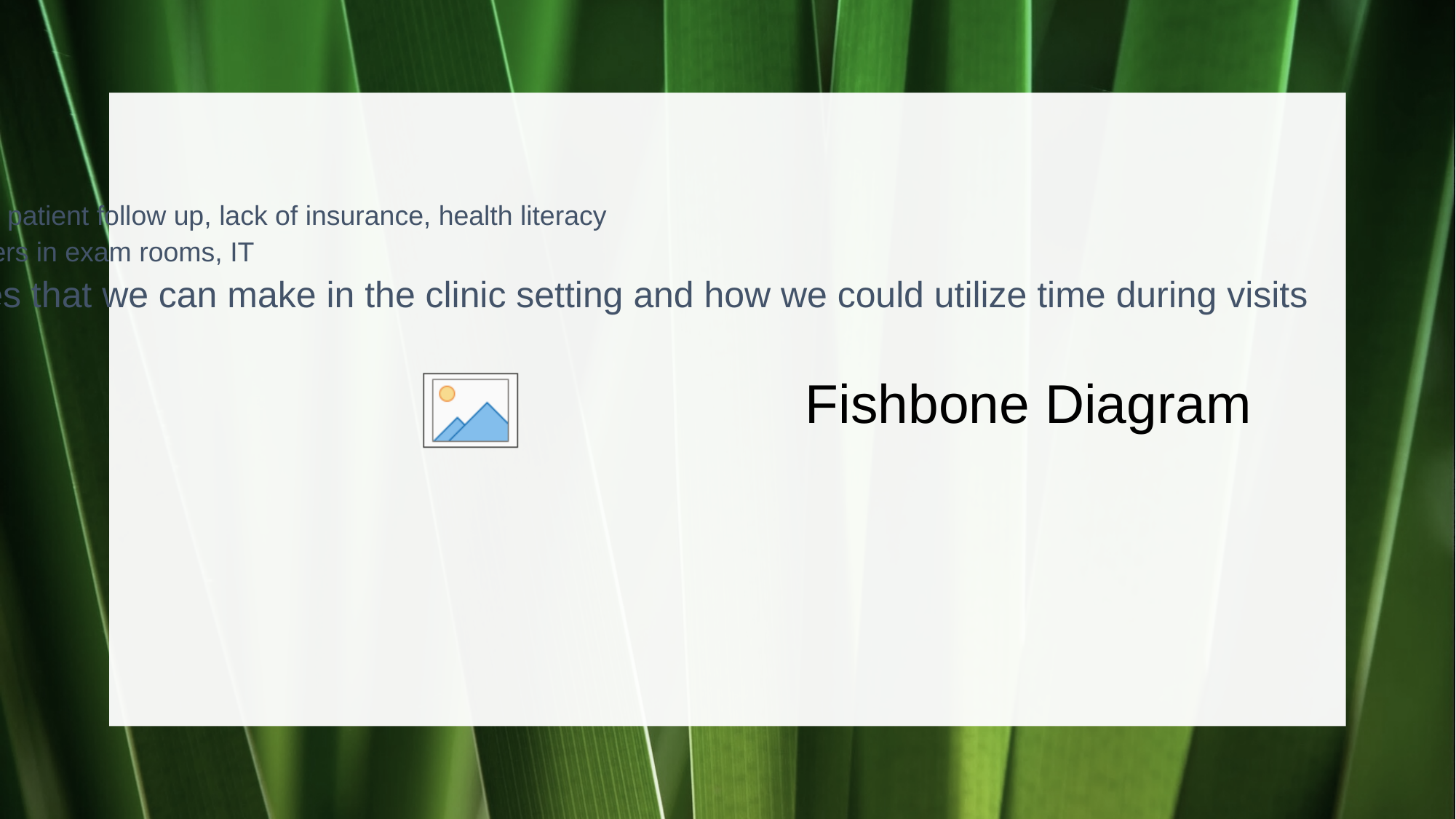

Factors considered
Socioeconomic, visit time, patient follow up, lack of insurance, health literacy
Resourses: MAs, computers in exam rooms, IT
We focused on changes that we can make in the clinic setting and how we could utilize time during visits

# Fishbone Diagram